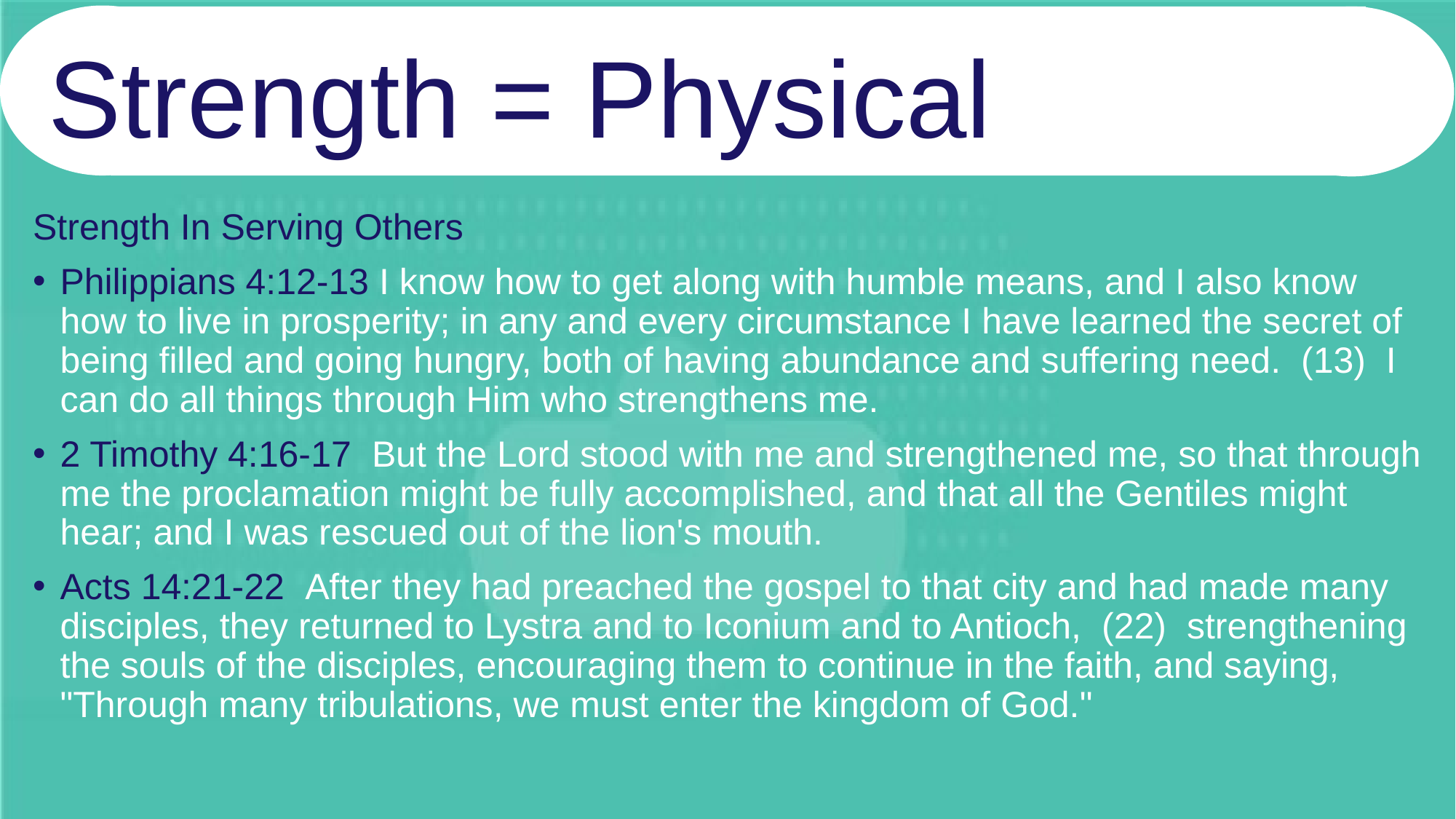

# Strength = Physical
Strength In Serving Others
Philippians 4:12-13 I know how to get along with humble means, and I also know how to live in prosperity; in any and every circumstance I have learned the secret of being filled and going hungry, both of having abundance and suffering need.  (13)  I can do all things through Him who strengthens me.
2 Timothy 4:16-17  But the Lord stood with me and strengthened me, so that through me the proclamation might be fully accomplished, and that all the Gentiles might hear; and I was rescued out of the lion's mouth.
Acts 14:21-22  After they had preached the gospel to that city and had made many disciples, they returned to Lystra and to Iconium and to Antioch,  (22)  strengthening the souls of the disciples, encouraging them to continue in the faith, and saying, "Through many tribulations, we must enter the kingdom of God."